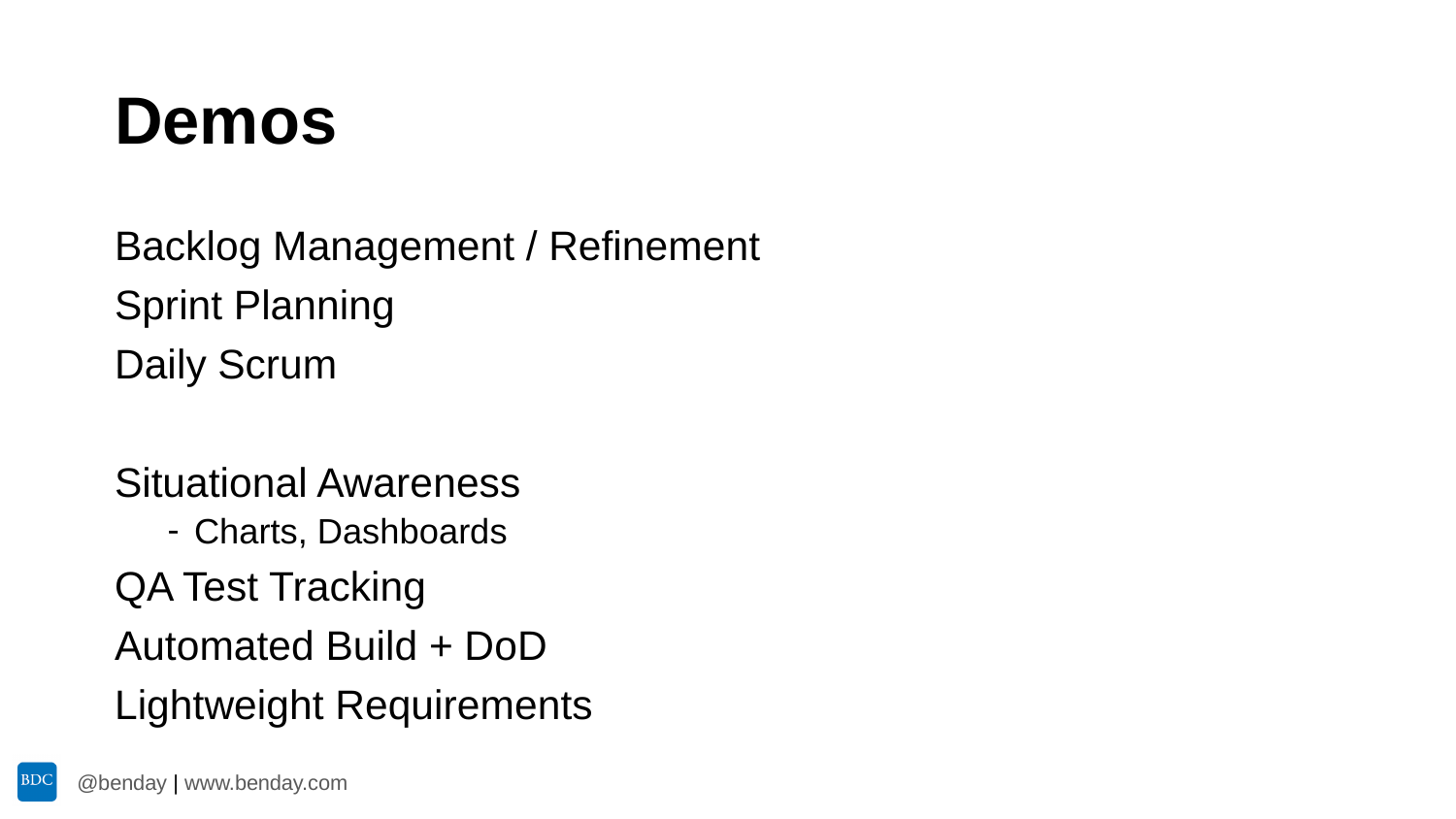

# Demos
Backlog Management / Refinement
Sprint Planning
Daily Scrum

Situational Awareness
Charts, Dashboards
QA Test Tracking
Automated Build + DoD
Lightweight Requirements